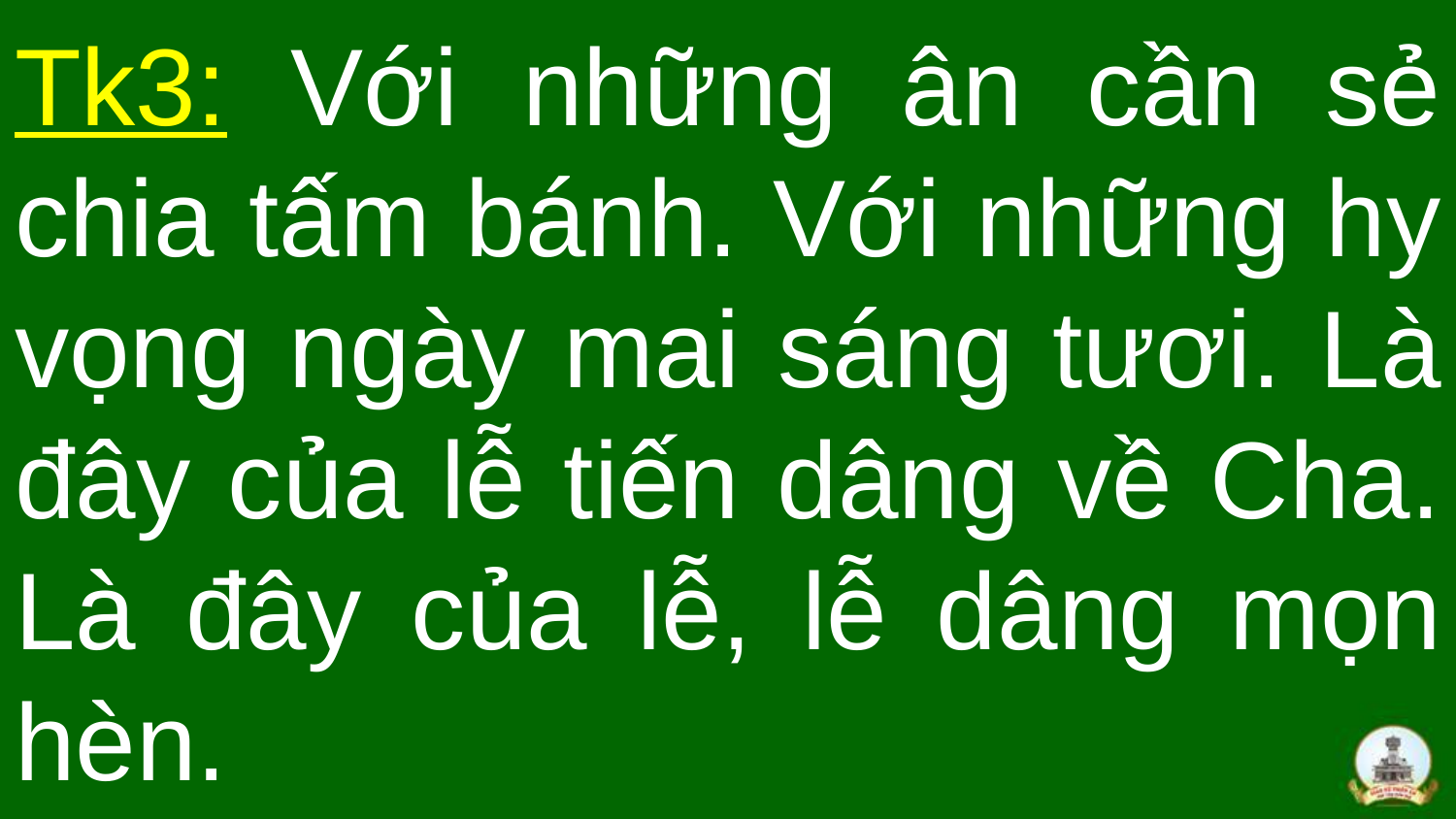

# Tk3: Với những ân cần sẻ chia tấm bánh. Với những hy vọng ngày mai sáng tươi. Là đây của lễ tiến dâng về Cha. Là đây của lễ, lễ dâng mọn hèn.